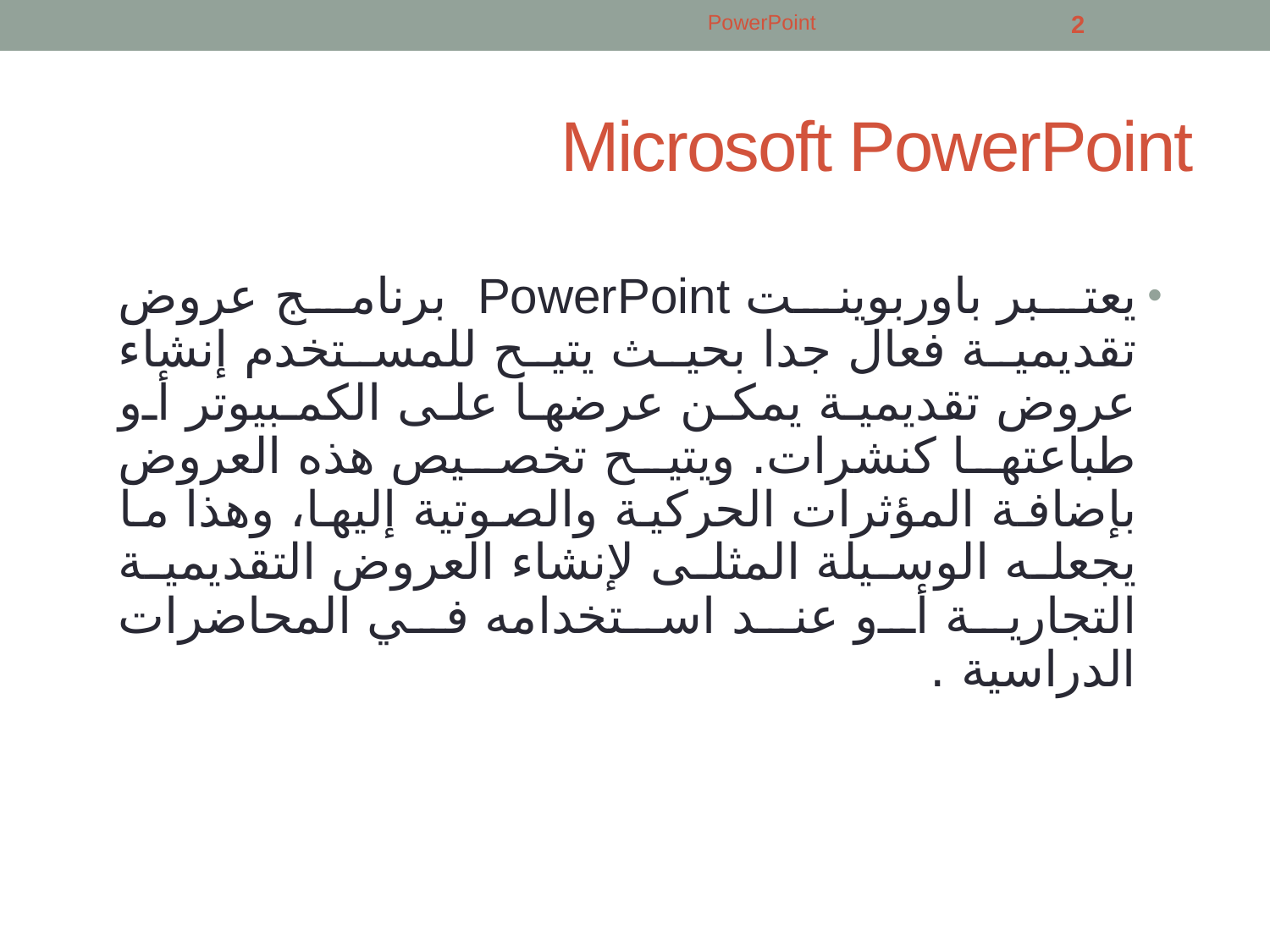

PowerPoint
2
# Microsoft PowerPoint
يعتبر باوربوينت PowerPoint  برنامج عروض تقديمية فعال جدا بحيث يتيح للمستخدم إنشاء عروض تقديمية يمكن عرضها على الكمبيوتر أو طباعتها كنشرات. ويتيح تخصيص هذه العروض بإضافة المؤثرات الحركية والصوتية إليها، وهذا ما يجعله الوسيلة المثلى لإنشاء العروض التقديمية التجارية أو عند استخدامه في المحاضرات الدراسية .